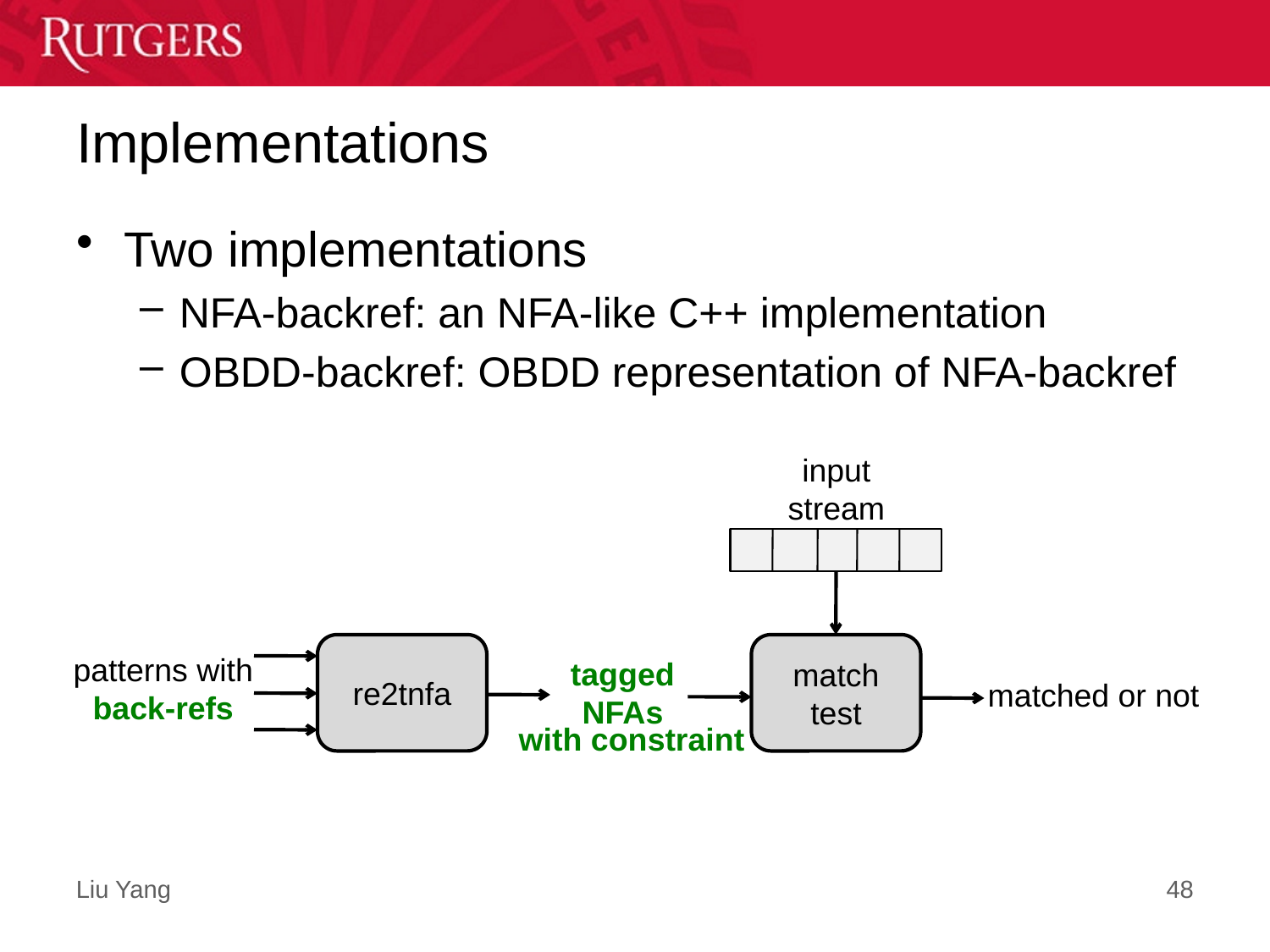

# Implementations
Two implementations
NFA-backref: an NFA-like C++ implementation
OBDD-backref: OBDD representation of NFA-backref
input stream

re2tnfa
match test
patterns with back-refs
tagged NFAs
matched or not
with constraint
48